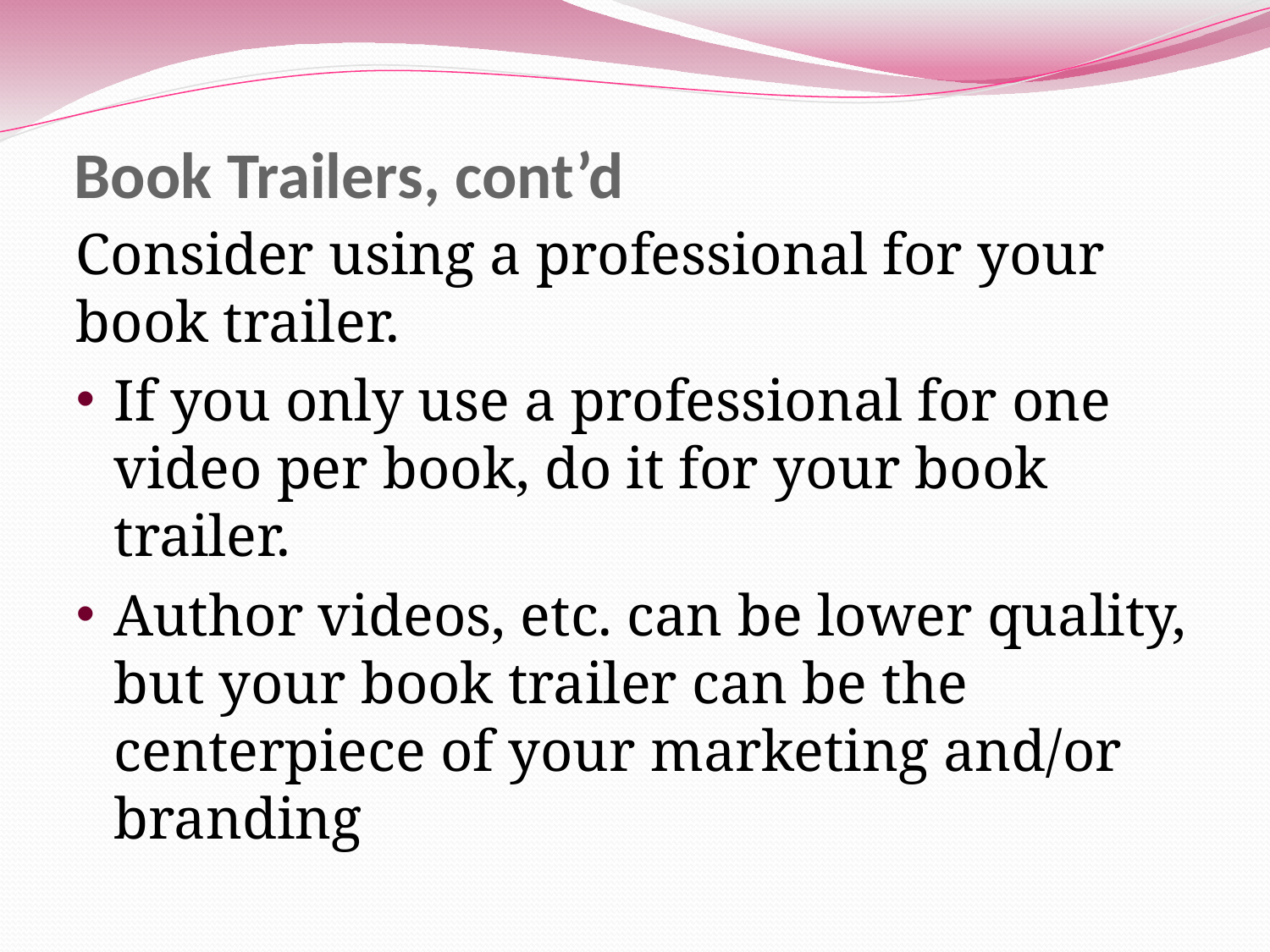

# Book Trailers, cont’d
Consider using a professional for your book trailer.
If you only use a professional for one video per book, do it for your book trailer.
Author videos, etc. can be lower quality, but your book trailer can be the centerpiece of your marketing and/or branding